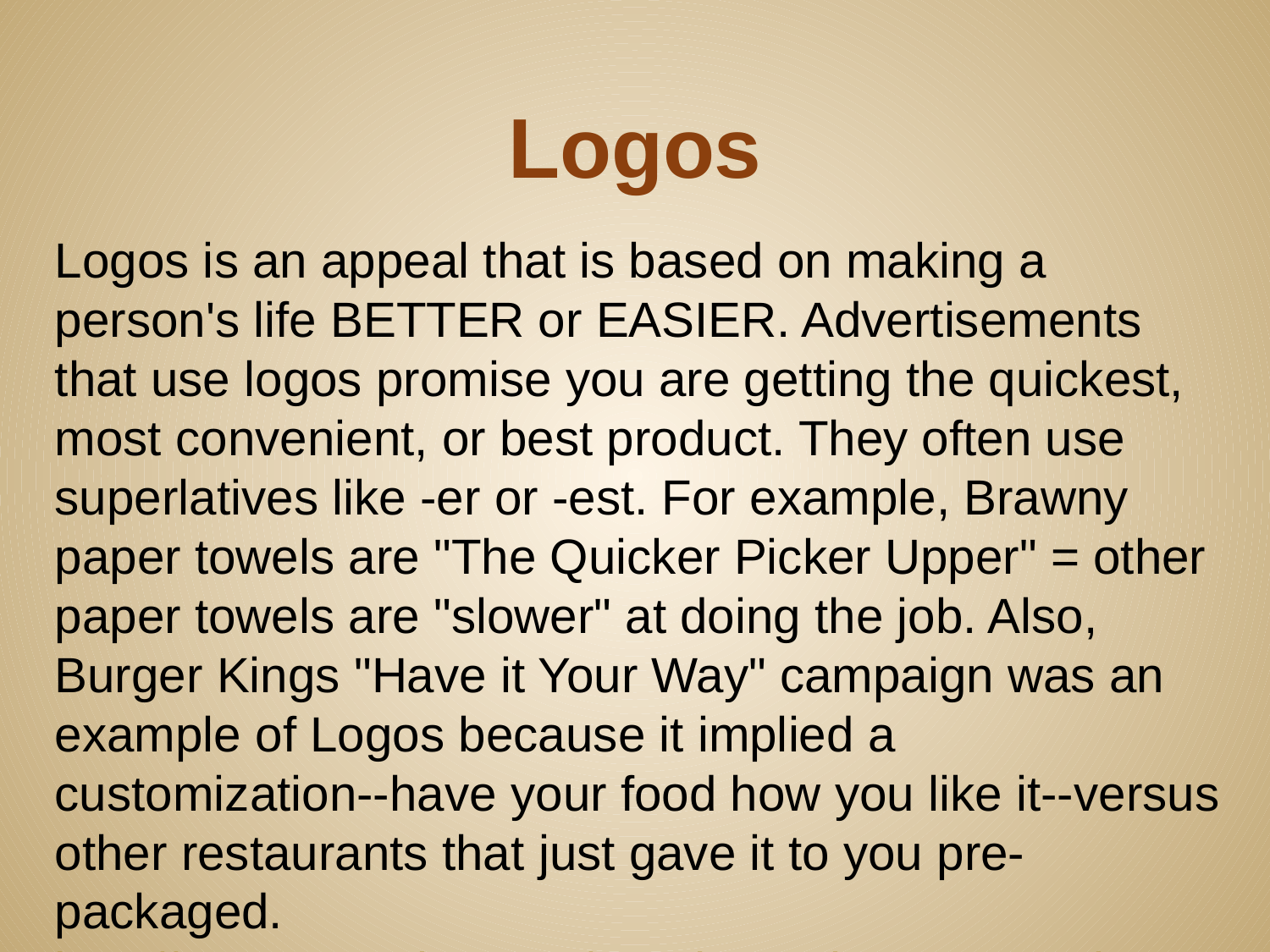

# Logos
Logos is an appeal that is based on making a person's life BETTER or EASIER. Advertisements that use logos promise you are getting the quickest, most convenient, or best product. They often use superlatives like -er or -est. For example, Brawny paper towels are "The Quicker Picker Upper" = other paper towels are "slower" at doing the job. Also, Burger Kings "Have it Your Way" campaign was an example of Logos because it implied a customization--have your food how you like it--versus other restaurants that just gave it to you pre-packaged.
http://www.youtube.com/watch?v=qkJTZqD6R7k